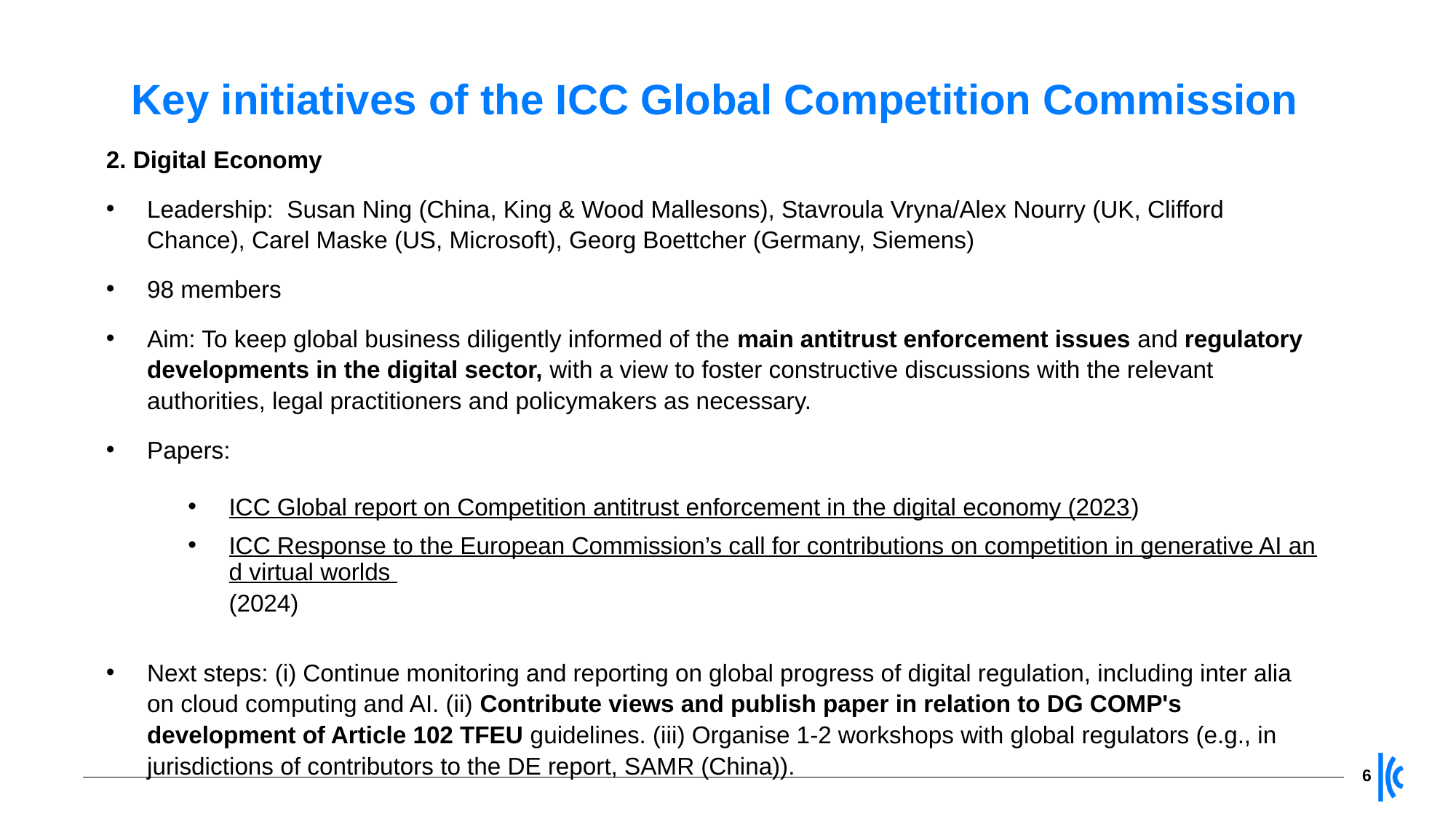

Key initiatives of the ICC Global Competition Commission
2. Digital Economy
Leadership:  Susan Ning (China, King & Wood Mallesons), Stavroula Vryna/Alex Nourry (UK, Clifford Chance), Carel Maske (US, Microsoft), Georg Boettcher (Germany, Siemens)
98 members
Aim: To keep global business diligently informed of the main antitrust enforcement issues and regulatory developments in the digital sector, with a view to foster constructive discussions with the relevant authorities, legal practitioners and policymakers as necessary.
Papers:
ICC Global report on Competition antitrust enforcement in the digital economy (2023)
ICC Response to the European Commission’s call for contributions on competition in generative AI and virtual worlds (2024)

Next steps: (i) Continue monitoring and reporting on global progress of digital regulation, including inter alia on cloud computing and AI. (ii) Contribute views and publish paper in relation to DG COMP's development of Article 102 TFEU guidelines. (iii) Organise 1-2 workshops with global regulators (e.g., in jurisdictions of contributors to the DE report, SAMR (China)).

6